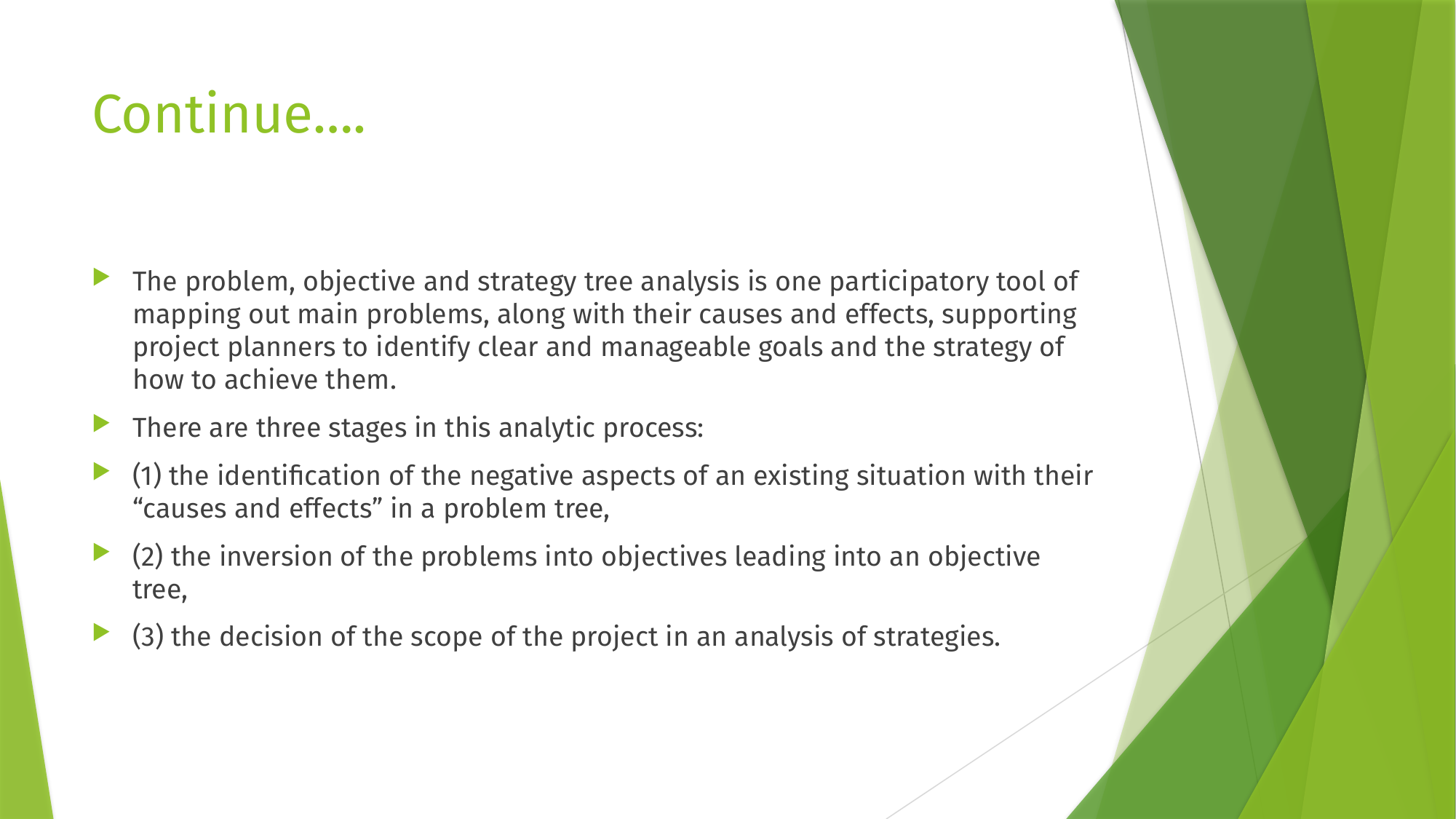

# Continue….
The problem, objective and strategy tree analysis is one participatory tool of mapping out main problems, along with their causes and effects, supporting project planners to identify clear and manageable goals and the strategy of how to achieve them.
There are three stages in this analytic process:
(1) the identification of the negative aspects of an existing situation with their “causes and effects” in a problem tree,
(2) the inversion of the problems into objectives leading into an objective tree,
(3) the decision of the scope of the project in an analysis of strategies.